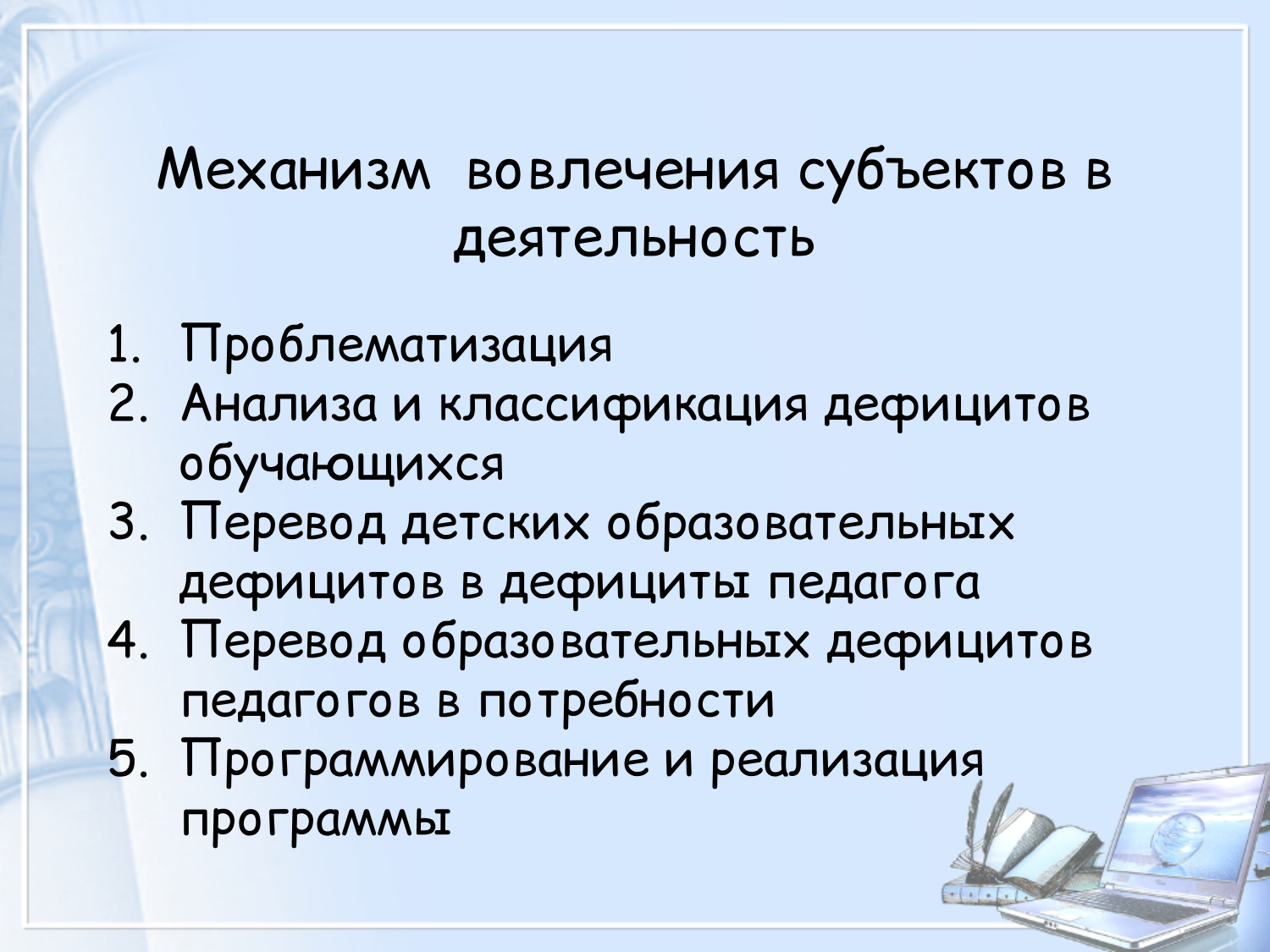

#

Механизм  вовлечения субъектов в деятельность

Проблематизация
Анализа и классификация дефицитов обучающихся
Перевод детских образовательных дефицитов в дефициты педагога
Перевод образовательных дефицитов педагогов в потребности
Программирование и реализация программы